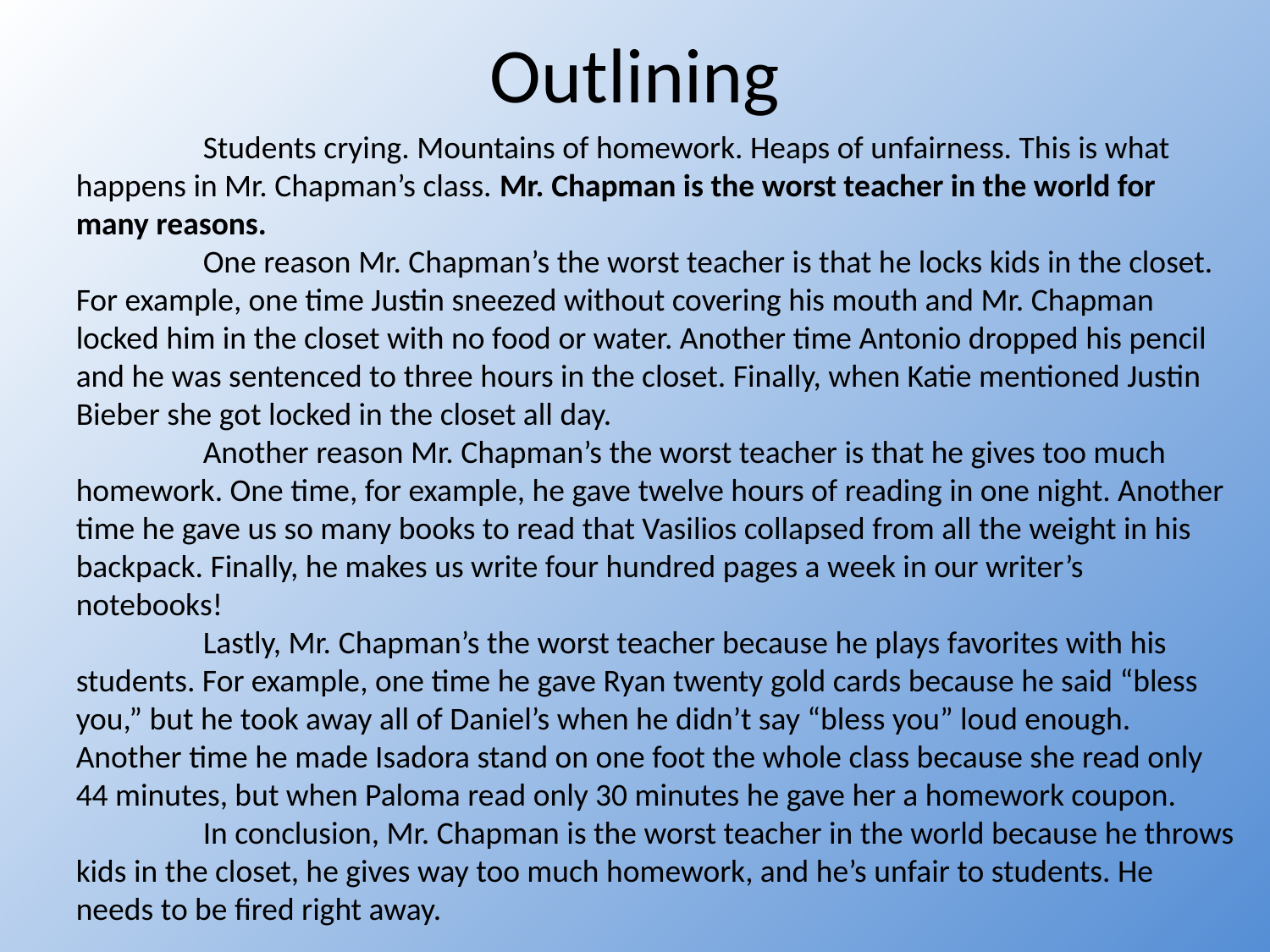

# Outlining
	Students crying. Mountains of homework. Heaps of unfairness. This is what happens in Mr. Chapman’s class. Mr. Chapman is the worst teacher in the world for many reasons.
	One reason Mr. Chapman’s the worst teacher is that he locks kids in the closet. For example, one time Justin sneezed without covering his mouth and Mr. Chapman locked him in the closet with no food or water. Another time Antonio dropped his pencil and he was sentenced to three hours in the closet. Finally, when Katie mentioned Justin Bieber she got locked in the closet all day.
	Another reason Mr. Chapman’s the worst teacher is that he gives too much homework. One time, for example, he gave twelve hours of reading in one night. Another time he gave us so many books to read that Vasilios collapsed from all the weight in his backpack. Finally, he makes us write four hundred pages a week in our writer’s notebooks!
	Lastly, Mr. Chapman’s the worst teacher because he plays favorites with his students. For example, one time he gave Ryan twenty gold cards because he said “bless you,” but he took away all of Daniel’s when he didn’t say “bless you” loud enough.  Another time he made Isadora stand on one foot the whole class because she read only 44 minutes, but when Paloma read only 30 minutes he gave her a homework coupon.
	In conclusion, Mr. Chapman is the worst teacher in the world because he throws kids in the closet, he gives way too much homework, and he’s unfair to students. He needs to be fired right away.